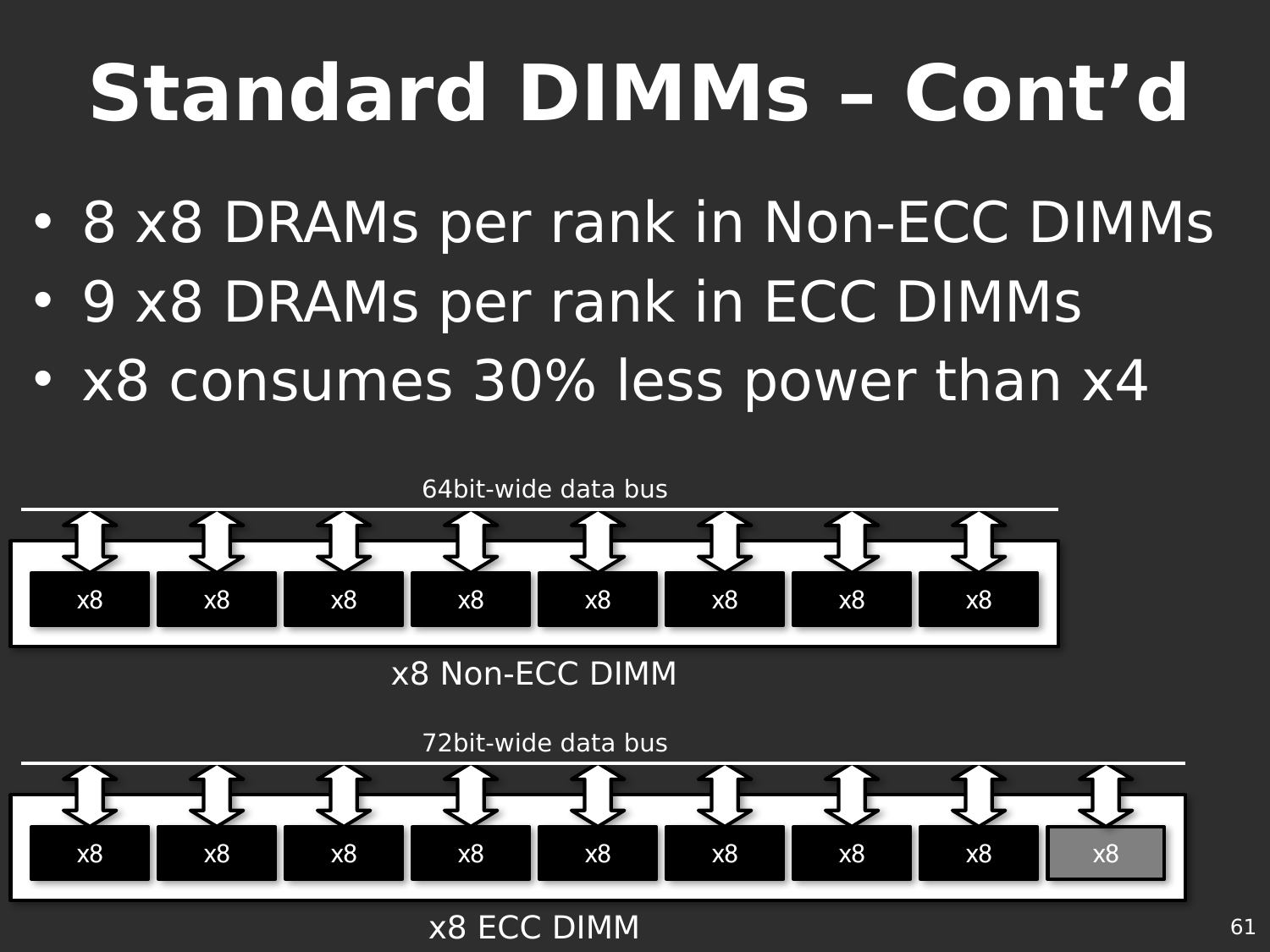

# Standard DIMMs – Cont’d
8 x8 DRAMs per rank in Non-ECC DIMMs
9 x8 DRAMs per rank in ECC DIMMs
x8 consumes 30% less power than x4
64bit-wide data bus

x8
x8
x8
x8
x8
x8
x8
x8
x8 Non-ECC DIMM
72bit-wide data bus

x8
x8
x8
x8
x8
x8
x8
x8
x8
x8 ECC DIMM
61